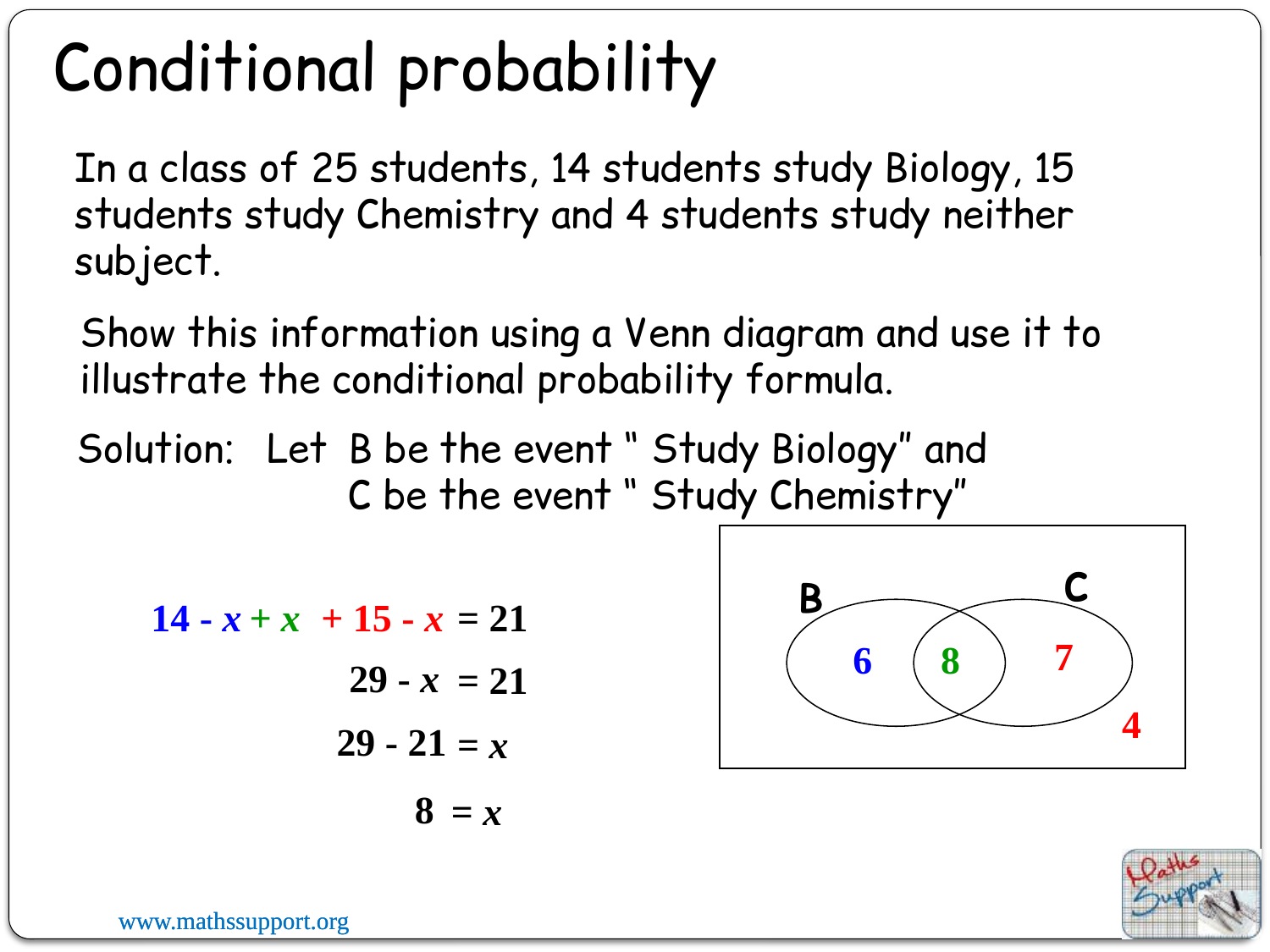

Conditional probability
In a class of 25 students, 14 students study Biology, 15 students study Chemistry and 4 students study neither subject.
Show this information using a Venn diagram and use it to illustrate the conditional probability formula.
Solution:
Let	B be the event “ Study Biology” and
	C be the event “ Study Chemistry”

C
B

+ x
+ 15 - x
= 21
14 - x
7
6
8
29 - x
= 21
4
29 - 21
= x
8
= x